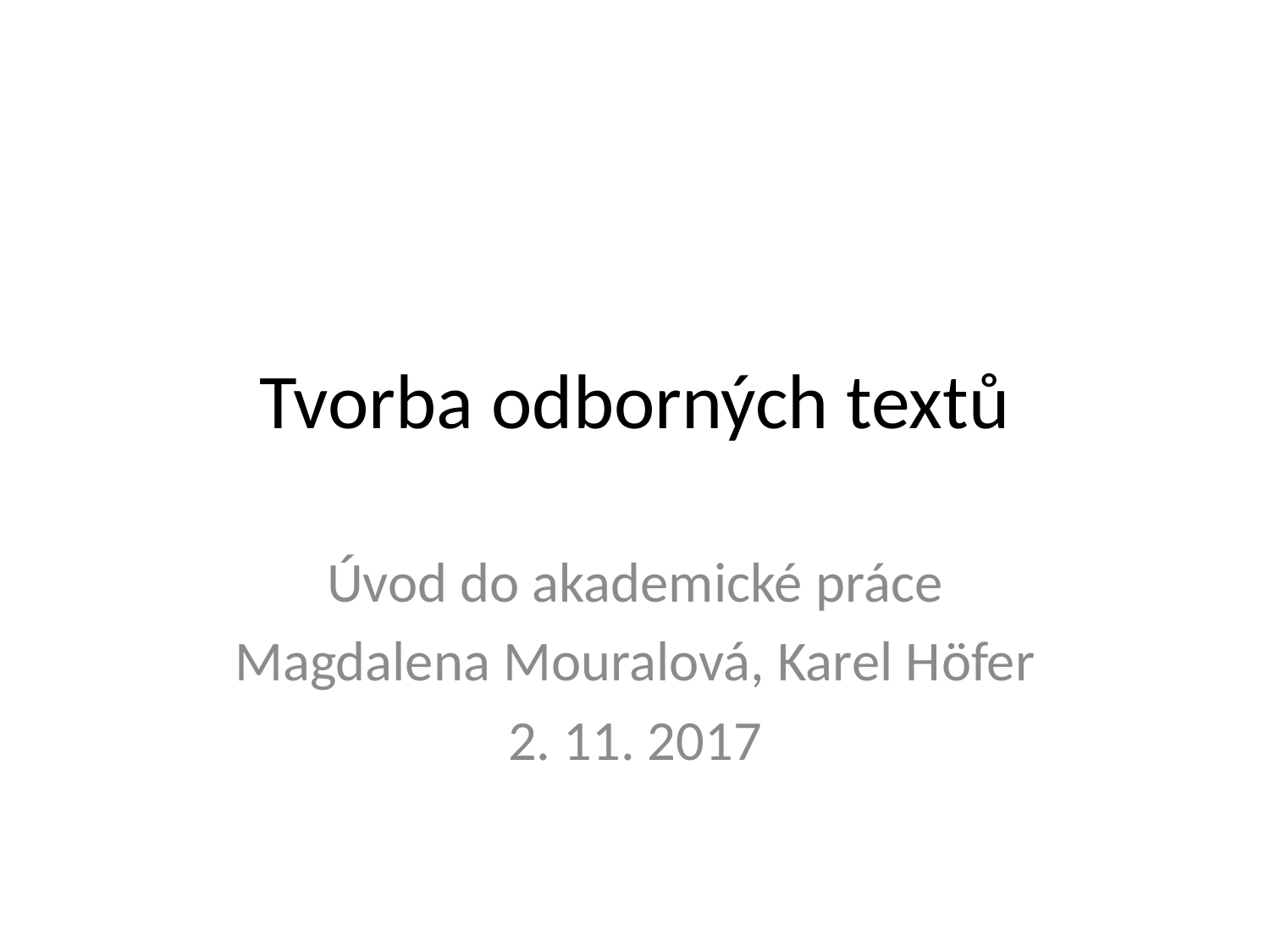

# Tvorba odborných textů
Úvod do akademické práce
Magdalena Mouralová, Karel Höfer
2. 11. 2017